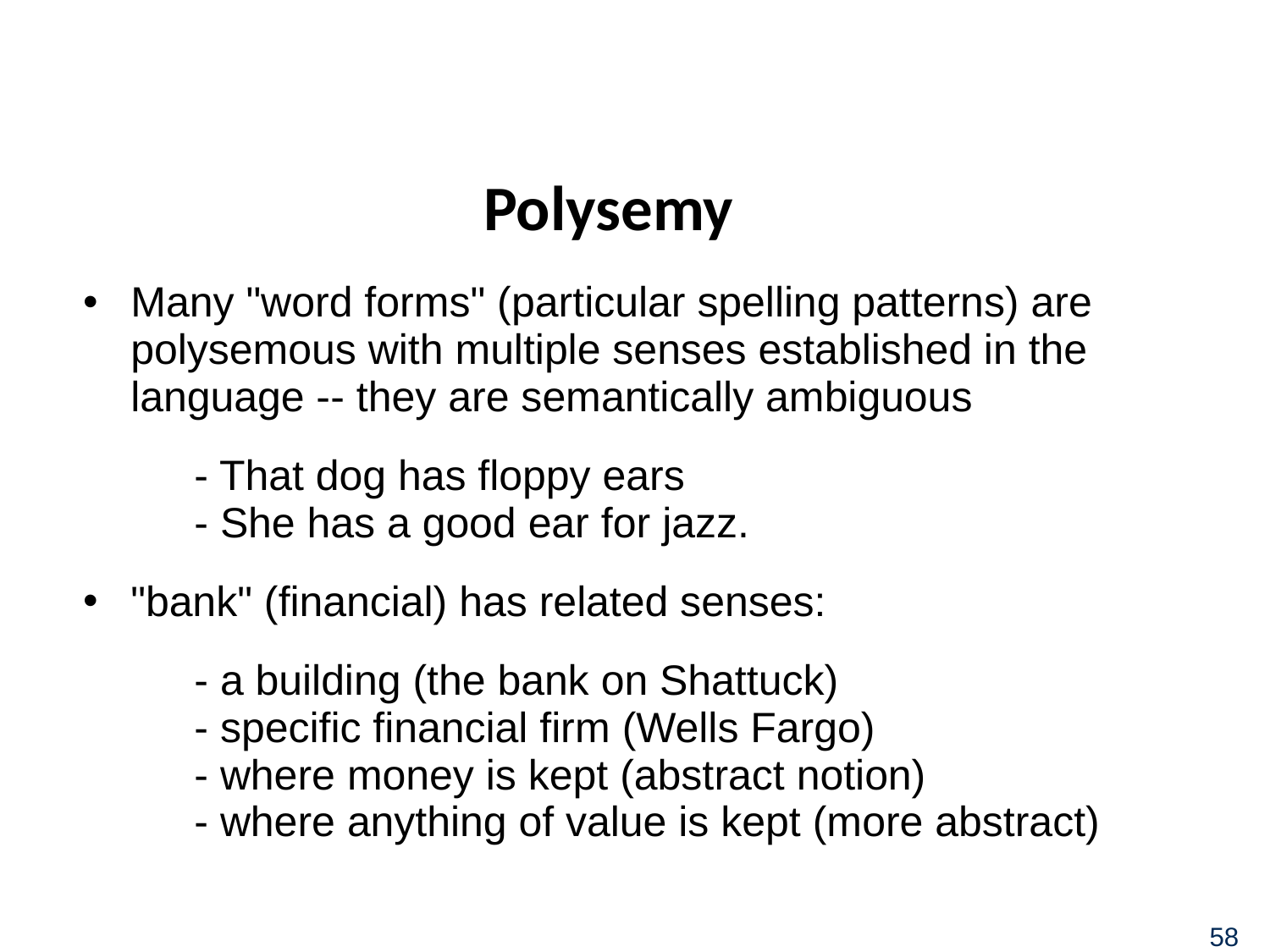

# Polysemy
Many "word forms" (particular spelling patterns) are polysemous with multiple senses established in the language -- they are semantically ambiguous
	- That dog has floppy ears
- She has a good ear for jazz.
"bank" (financial) has related senses:
	- a building (the bank on Shattuck)
- specific financial firm (Wells Fargo)
- where money is kept (abstract notion)
- where anything of value is kept (more abstract)
58